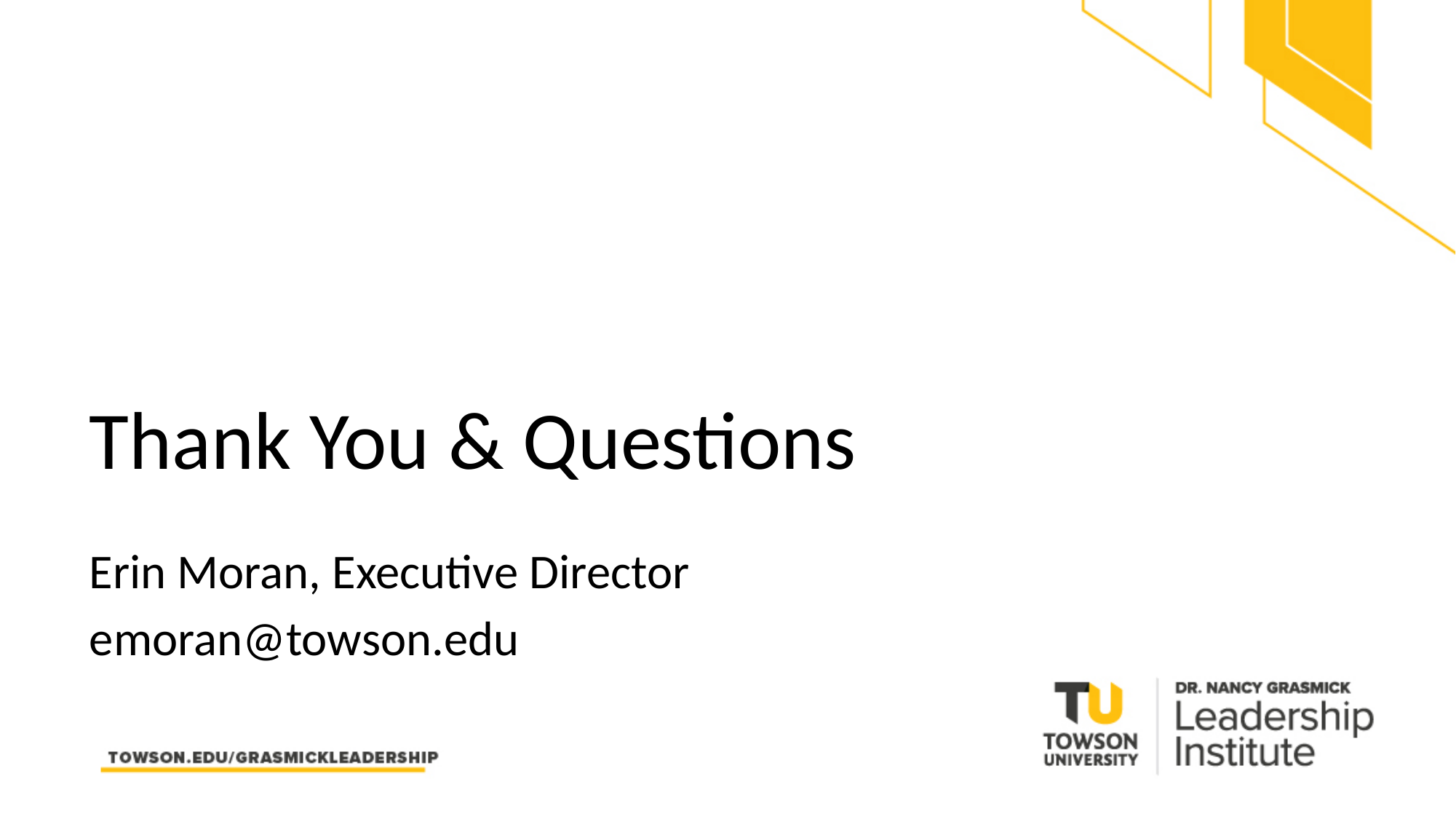

# Thank You & Questions
Erin Moran, Executive Director
emoran@towson.edu